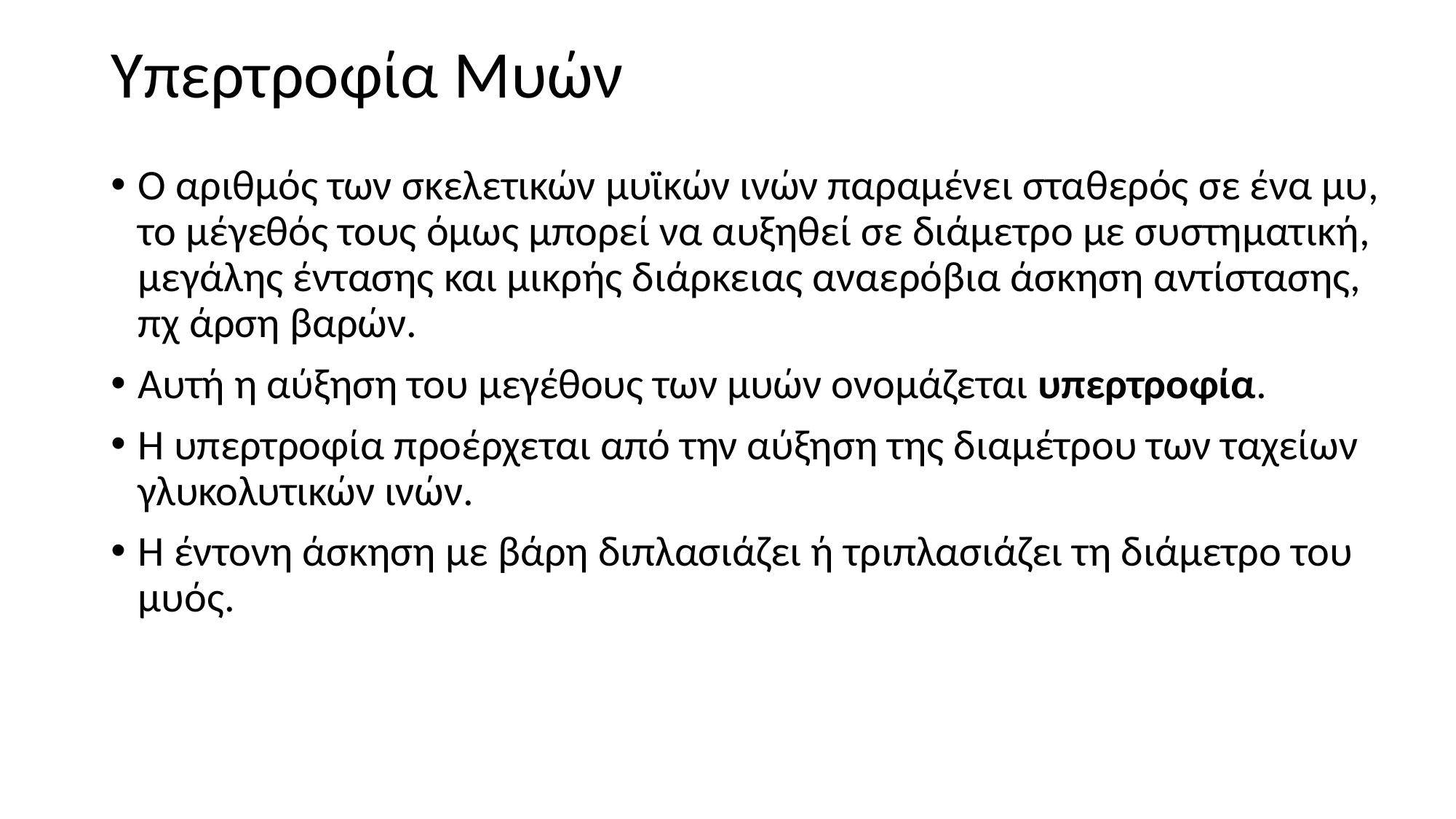

# Υπερτροφία Μυών
Ο αριθμός των σκελετικών μυϊκών ινών παραμένει σταθερός σε ένα μυ, το μέγεθός τους όμως μπορεί να αυξηθεί σε διάμετρο με συστηματική, μεγάλης έντασης και μικρής διάρκειας αναερόβια άσκηση αντίστασης, πχ άρση βαρών.
Αυτή η αύξηση του μεγέθους των μυών ονομάζεται υπερτροφία.
Η υπερτροφία προέρχεται από την αύξηση της διαμέτρου των ταχείων γλυκολυτικών ινών.
Η έντονη άσκηση με βάρη διπλασιάζει ή τριπλασιάζει τη διάμετρο του μυός.